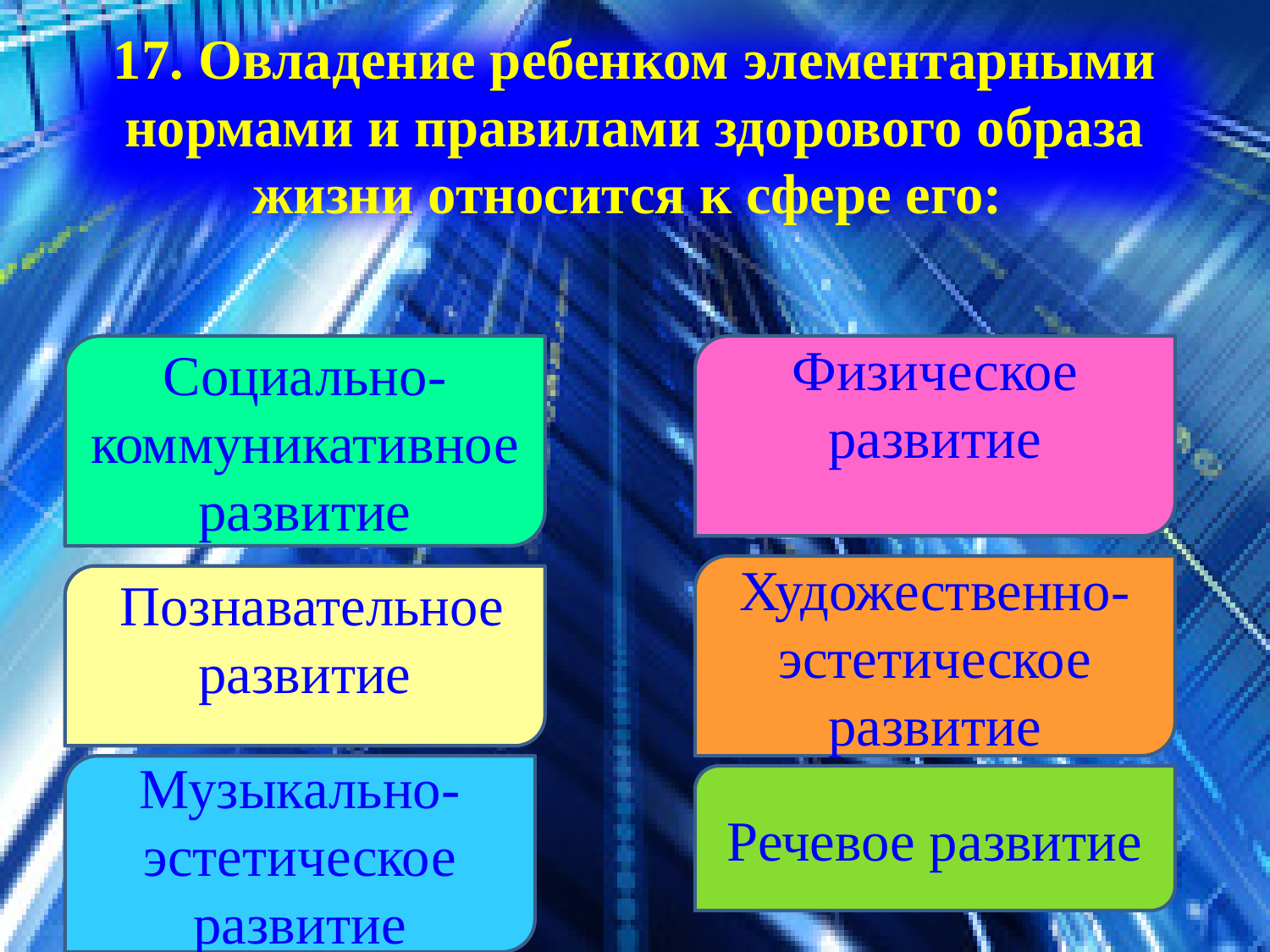

17. Овладение ребенком элементарными нормами и правилами здорового образа жизни относится к сфере его:
Социально-коммуникативное развитие
Физическое развитие

Художественно-эстетическое развитие
 Познавательное развитие

Музыкально-эстетическое развитие
Речевое развитие